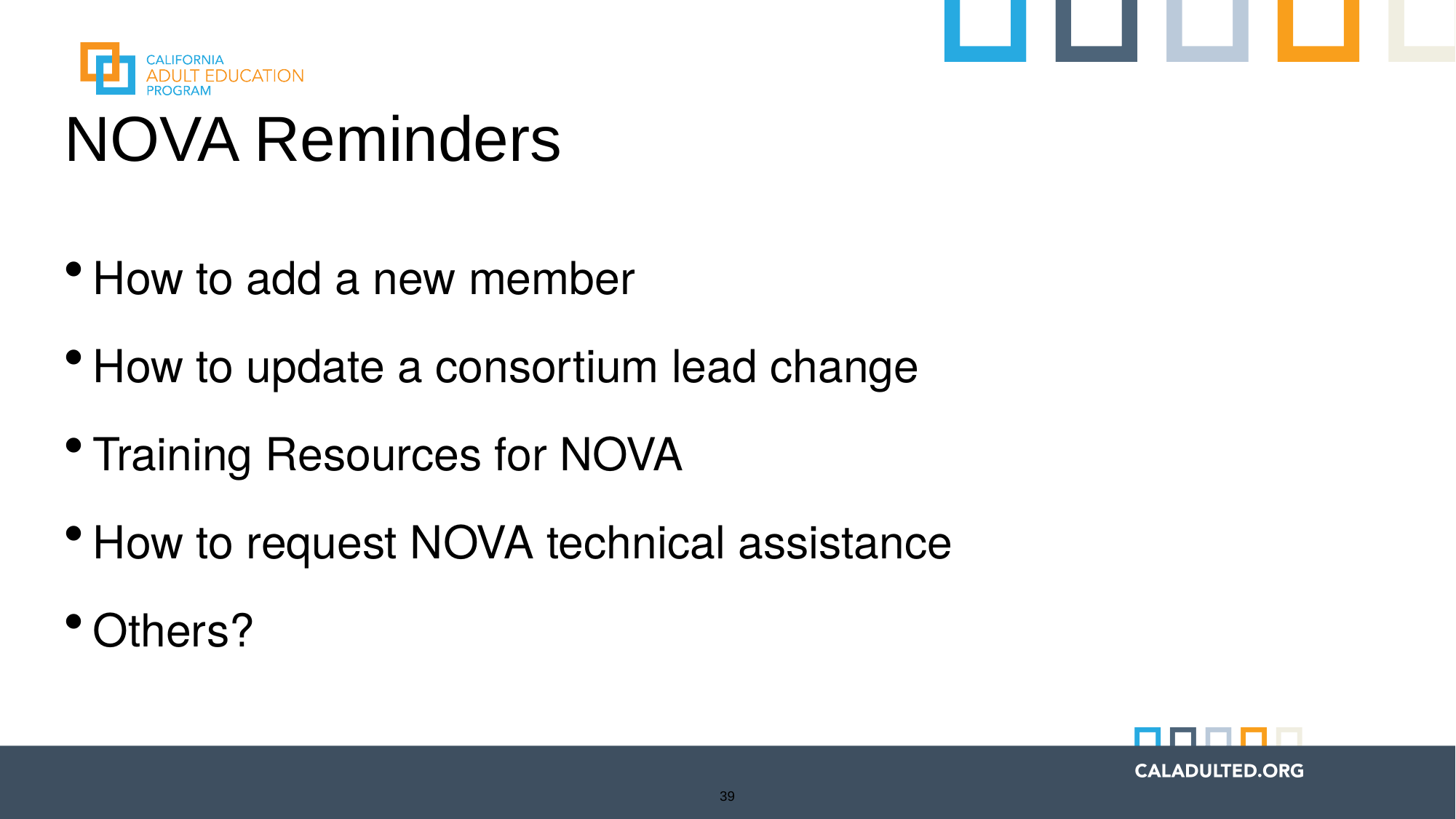

# NOVA Reminders
How to add a new member
How to update a consortium lead change
Training Resources for NOVA
How to request NOVA technical assistance
Others?
39